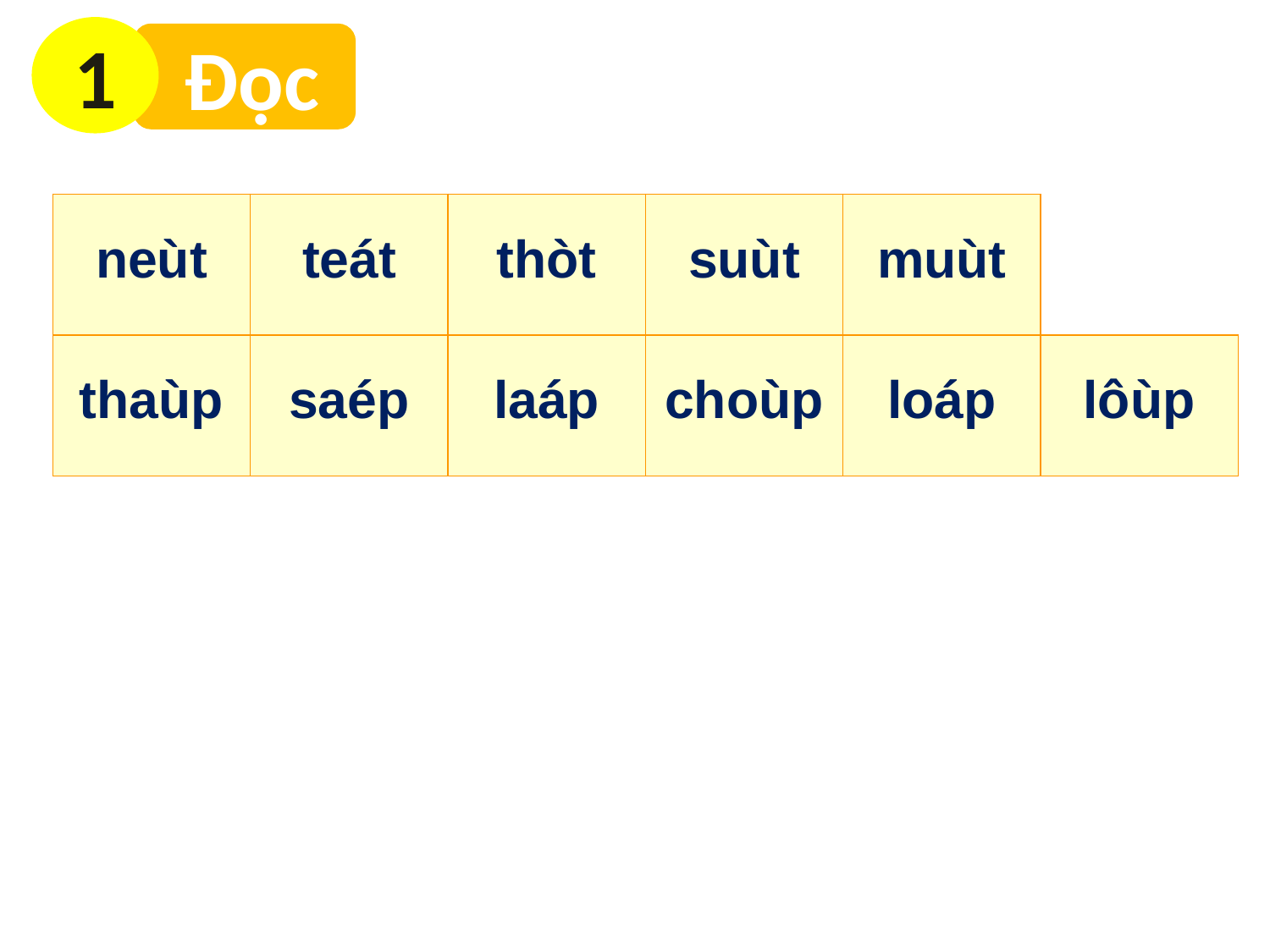

1
 Đọc
| neùt | teát | thòt | suùt | muùt |  |
| --- | --- | --- | --- | --- | --- |
| thaùp | saép | laáp | choùp | loáp | lôùp |